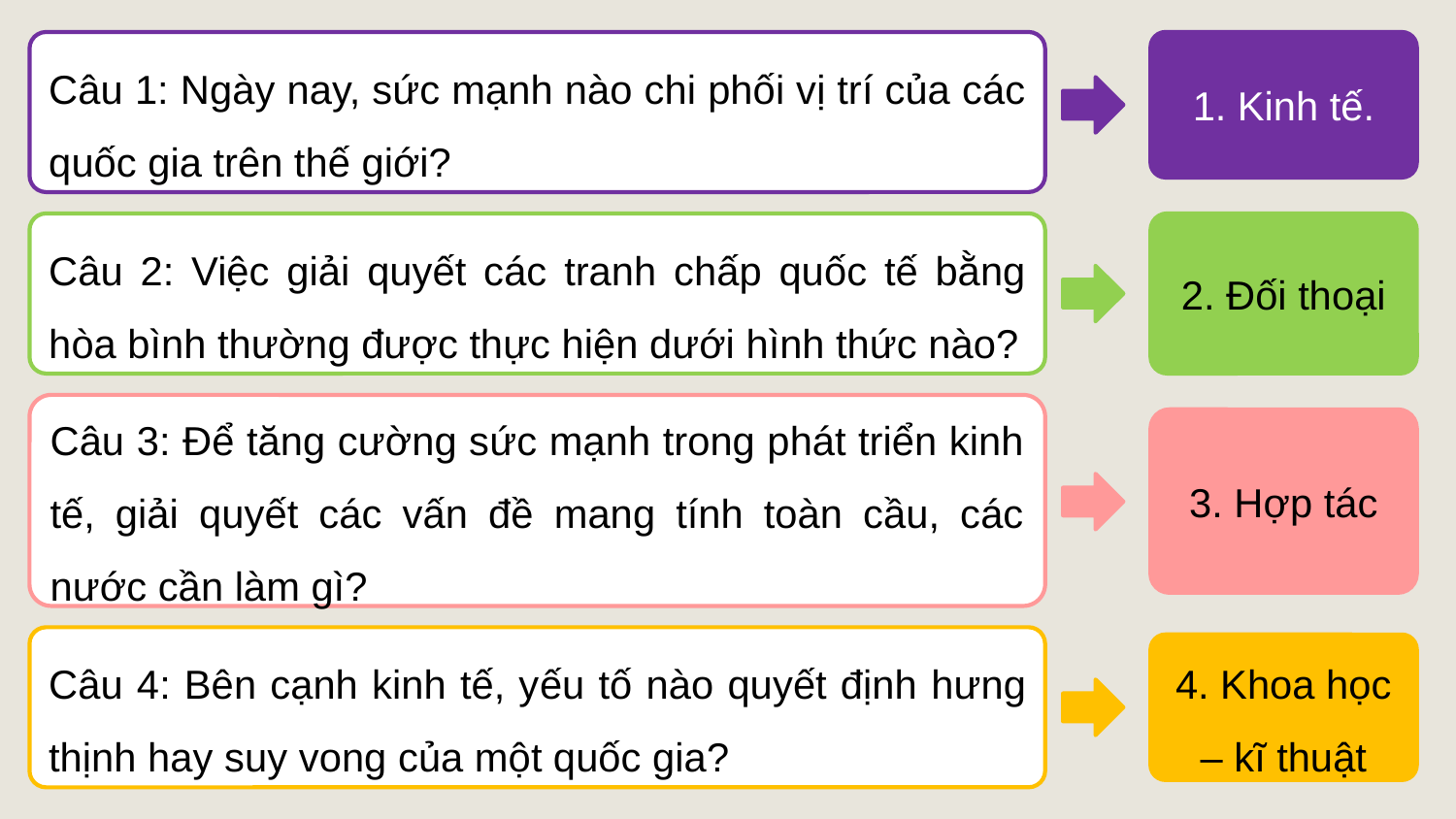

Câu 1: Ngày nay, sức mạnh nào chi phối vị trí của các quốc gia trên thế giới?
1. Kinh tế.

Câu 2: Việc giải quyết các tranh chấp quốc tế bằng hòa bình thường được thực hiện dưới hình thức nào?
2. Đối thoại

Câu 3: Để tăng cường sức mạnh trong phát triển kinh tế, giải quyết các vấn đề mang tính toàn cầu, các nước cần làm gì?
3. Hợp tác

Câu 4: Bên cạnh kinh tế, yếu tố nào quyết định hưng thịnh hay suy vong của một quốc gia?
4. Khoa học – kĩ thuật